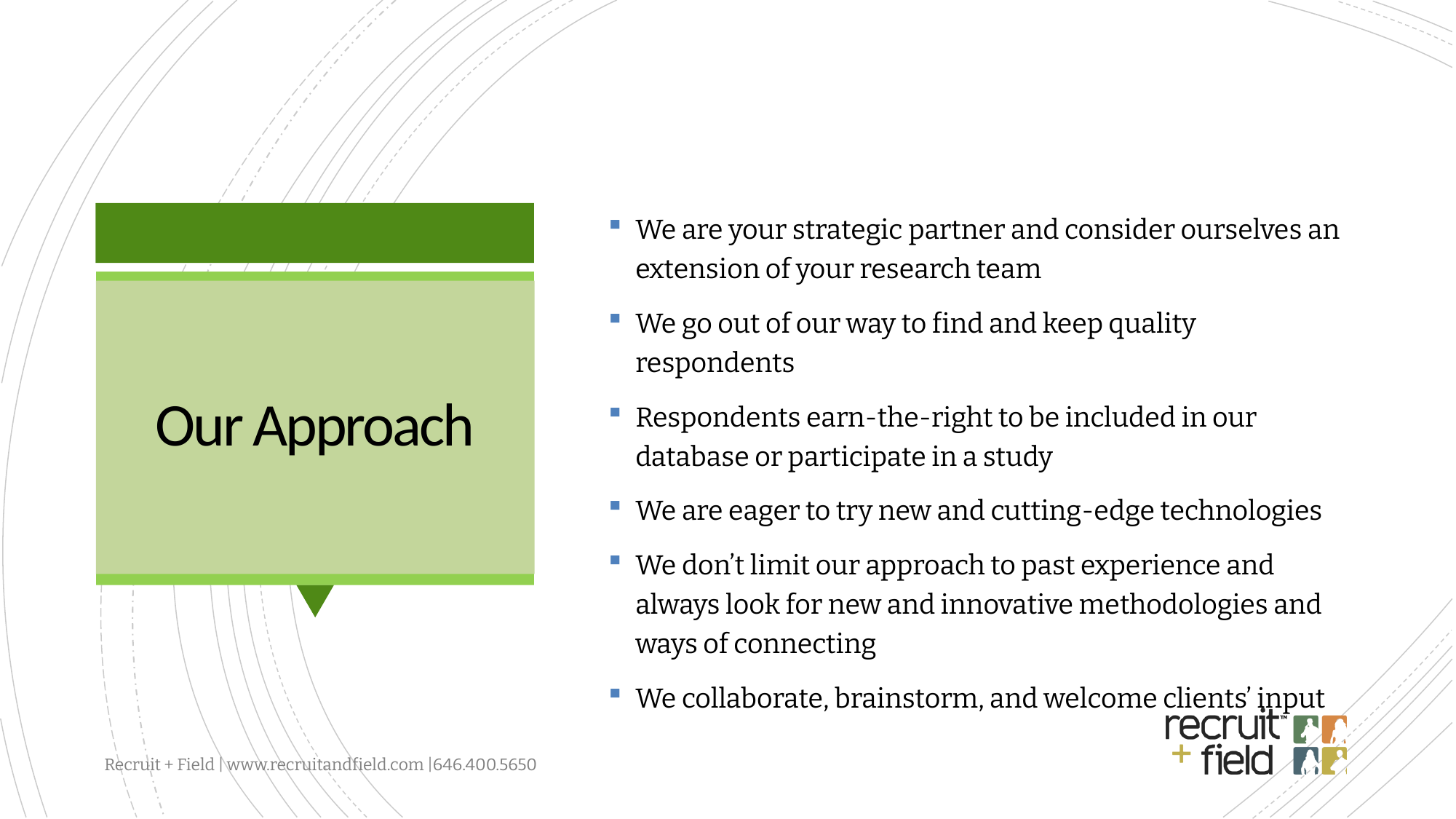

We are your strategic partner and consider ourselves an extension of your research team
We go out of our way to find and keep quality respondents
Respondents earn-the-right to be included in our database or participate in a study
We are eager to try new and cutting-edge technologies
We don’t limit our approach to past experience and always look for new and innovative methodologies and ways of connecting
We collaborate, brainstorm, and welcome clients’ input
# Our Approach